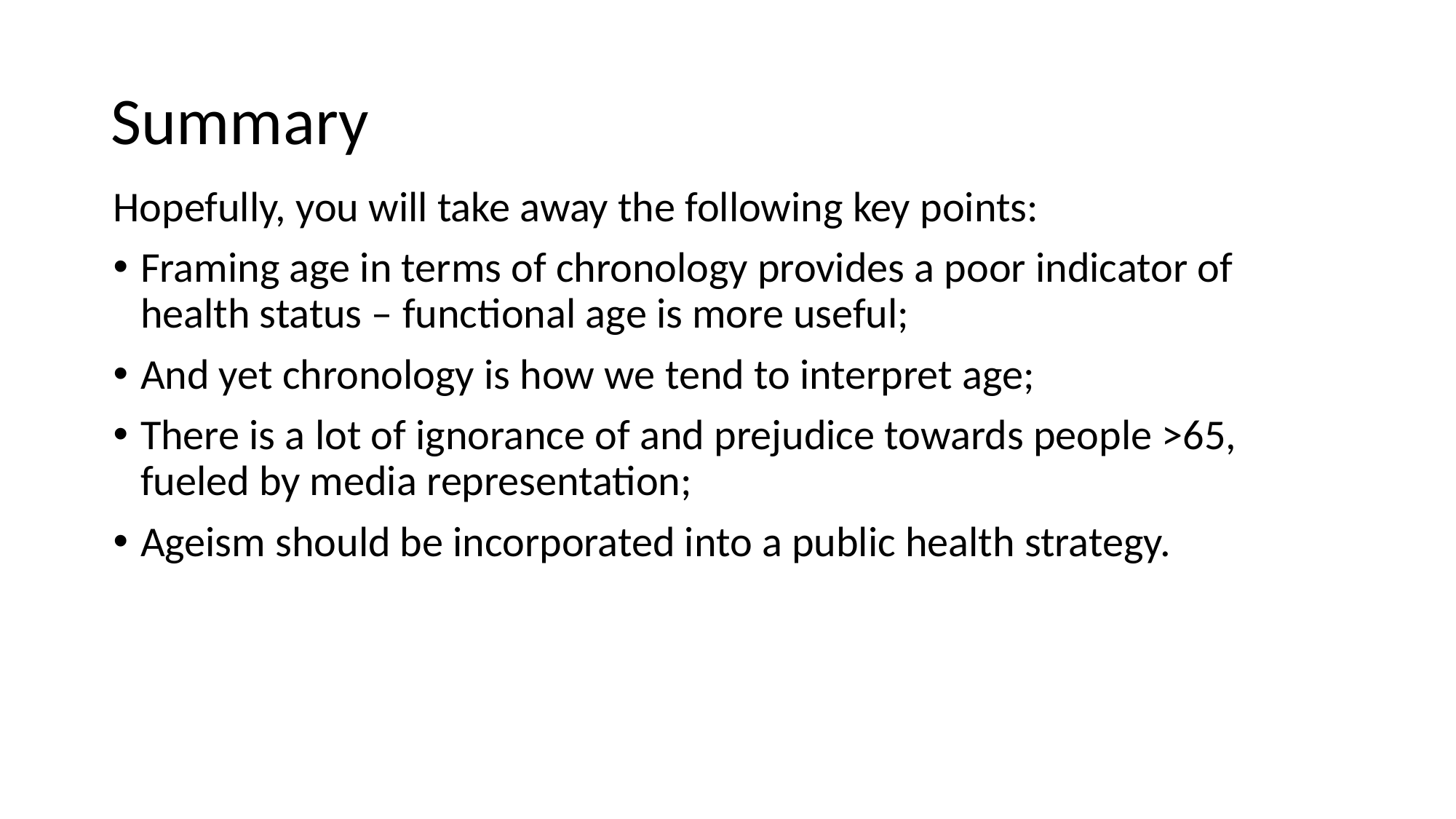

# Summary
Hopefully, you will take away the following key points:
Framing age in terms of chronology provides a poor indicator of health status – functional age is more useful;
And yet chronology is how we tend to interpret age;
There is a lot of ignorance of and prejudice towards people >65, fueled by media representation;
Ageism should be incorporated into a public health strategy.